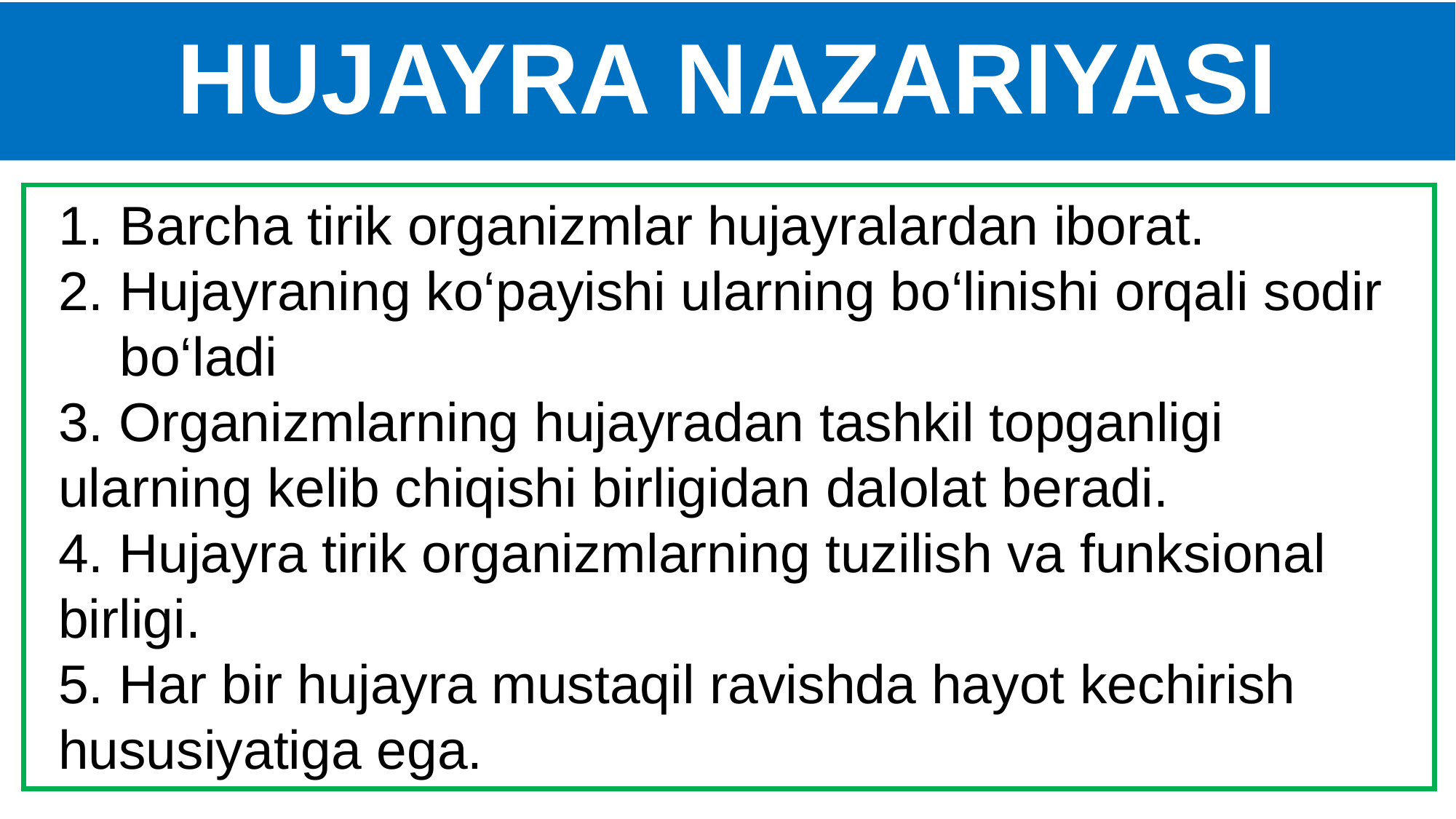

# HUJAYRA NAZARIYASI

Barcha tirik organizmlar hujayralardan iborat.
Hujayraning ko‘payishi ularning bo‘linishi orqali sodir bo‘ladi
3. Organizmlarning hujayradan tashkil topganligi     ularning kelib chiqishi birligidan dalolat beradi.
4. Hujayra tirik organizmlarning tuzilish va funksional birligi.
5. Har bir hujayra mustaqil ravishda hayot kechirish hususiyatiga ega.